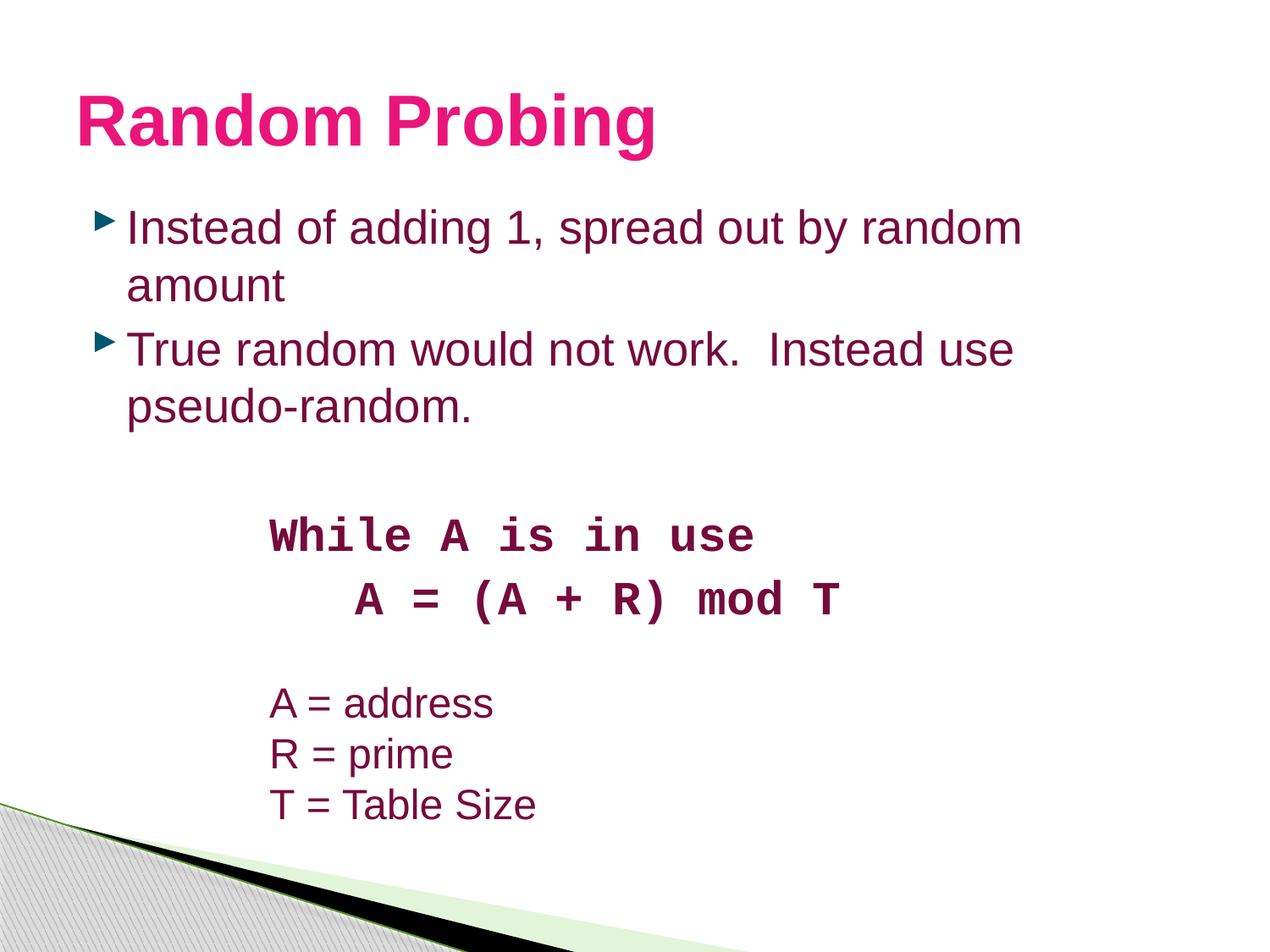

# Random Probing
Instead of adding 1, spread out by random amount
True random would not work.  Instead use pseudo-random.

While A is in use
   A = (A + R) mod T

A = address
R = prime
T = Table Size